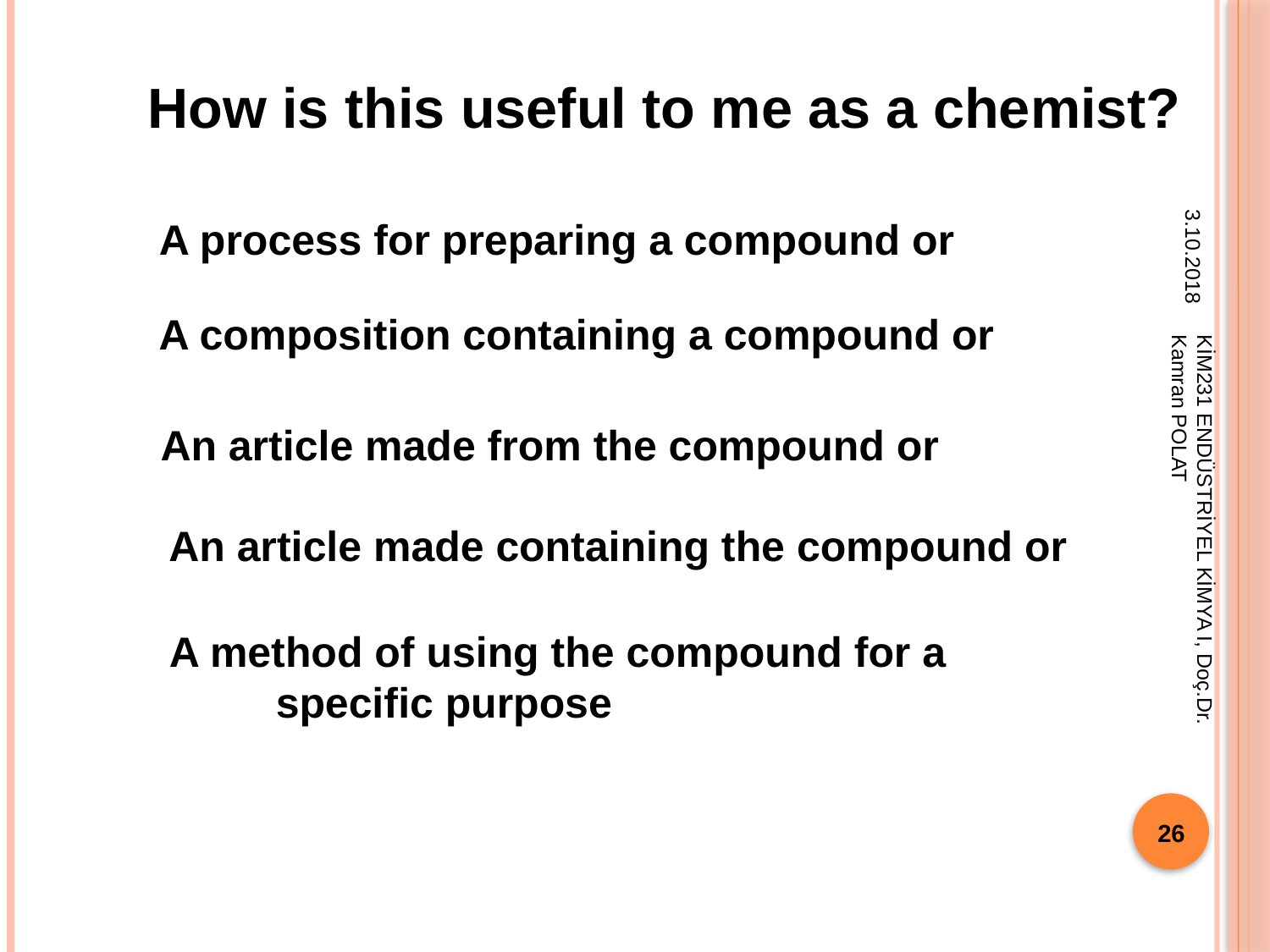

How is this useful to me as a chemist?
3.10.2018
A process for preparing a compound or
A composition containing a compound or
An article made from the compound or
An article made containing the compound or
KİM231 ENDÜSTRİYEL KİMYA I, Doç.Dr. Kamran POLAT
A method of using the compound for a
         specific purpose
26